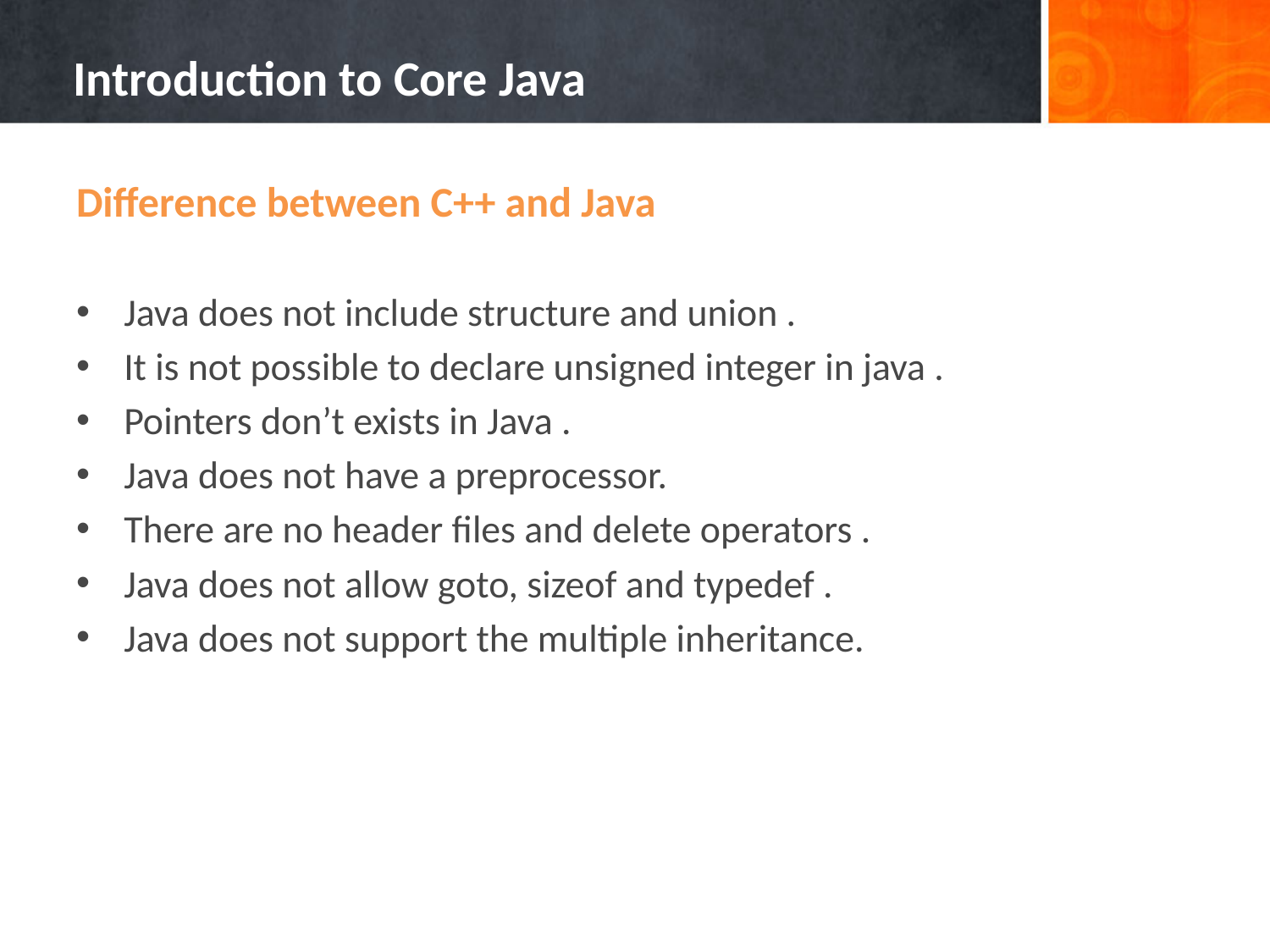

# Introduction to Core Java
Difference between C++ and Java

Java does not include structure and union .
It is not possible to declare unsigned integer in java .
Pointers don’t exists in Java .
Java does not have a preprocessor.
There are no header files and delete operators .
Java does not allow goto, sizeof and typedef .
Java does not support the multiple inheritance.